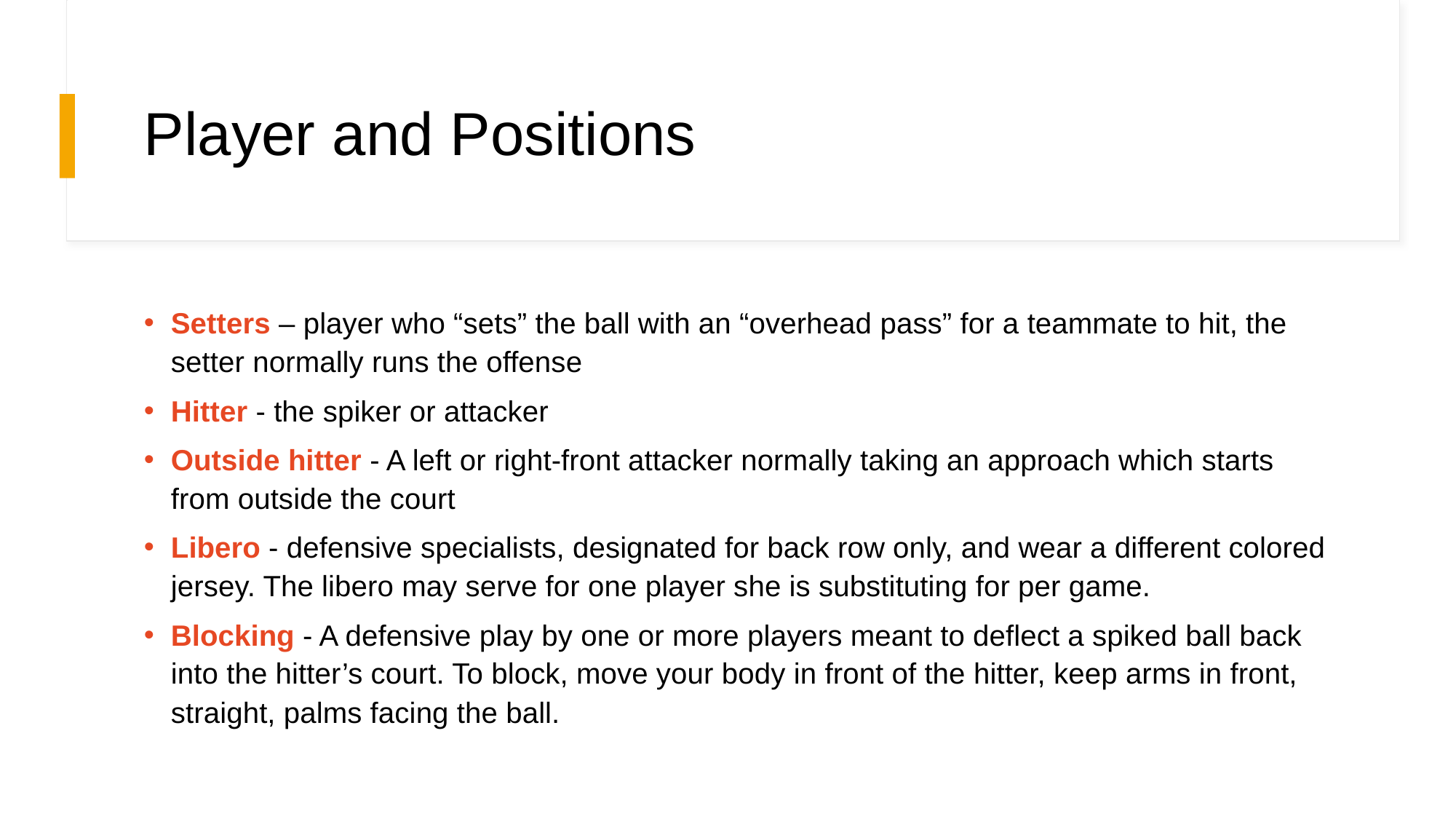

# Player and Positions
Setters – player who “sets” the ball with an “overhead pass” for a teammate to hit, the setter normally runs the offense
Hitter - the spiker or attacker
Outside hitter - A left or right-front attacker normally taking an approach which starts from outside the court
Libero - defensive specialists, designated for back row only, and wear a different colored jersey. The libero may serve for one player she is substituting for per game.
Blocking - A defensive play by one or more players meant to deflect a spiked ball back into the hitter’s court. To block, move your body in front of the hitter, keep arms in front, straight, palms facing the ball.